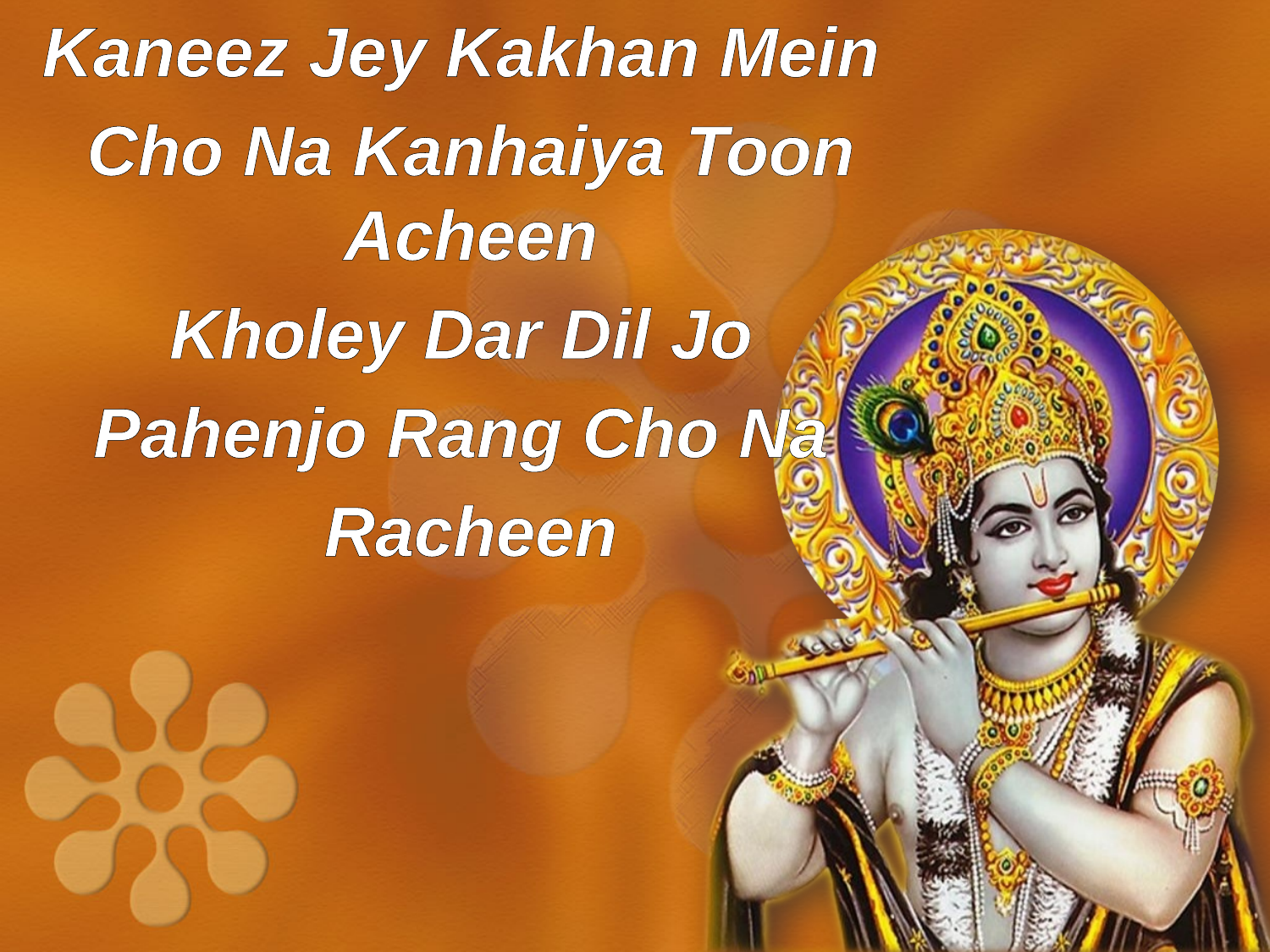

Kaneez Jey Kakhan Mein
Cho Na Kanhaiya Toon Acheen
Kholey Dar Dil Jo
Pahenjo Rang Cho Na
Racheen